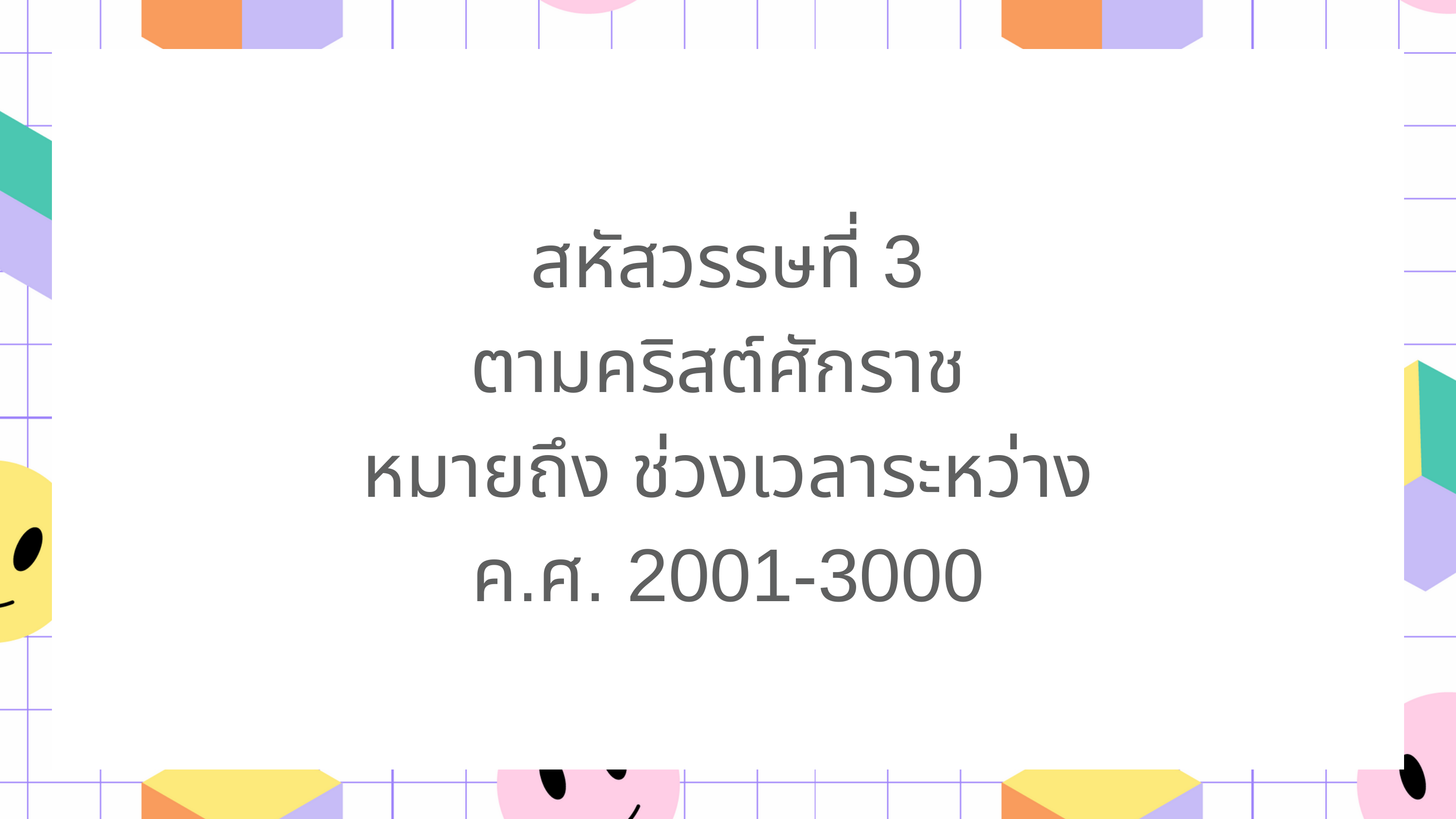

สหัสวรรษที่ 3
ตามคริสต์ศักราช
หมายถึง ช่วงเวลาระหว่าง
ค.ศ. 2001-3000